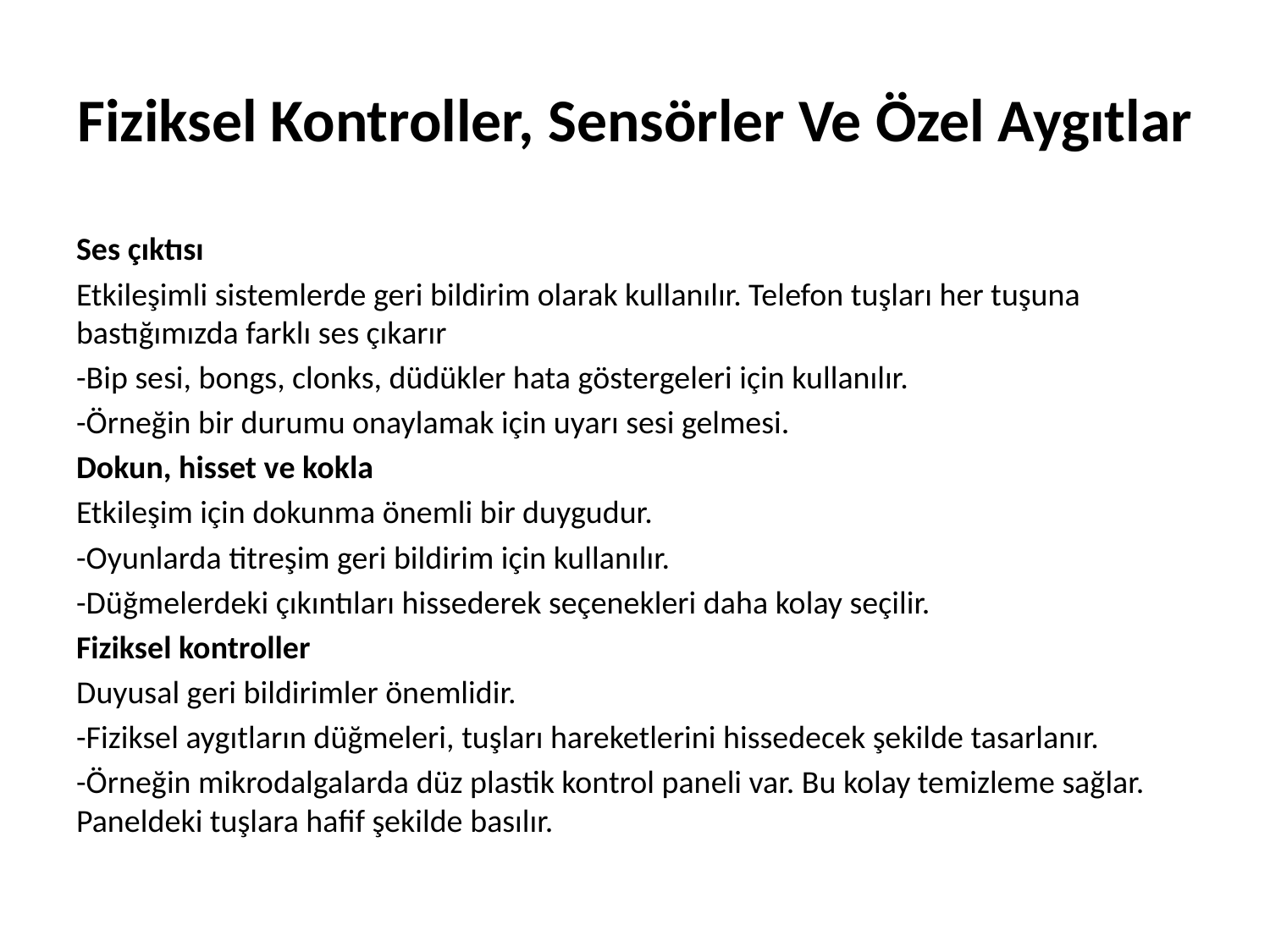

# Fiziksel Kontroller, Sensörler Ve Özel Aygıtlar
Ses çıktısı
Etkileşimli sistemlerde geri bildirim olarak kullanılır. Telefon tuşları her tuşuna bastığımızda farklı ses çıkarır
-Bip sesi, bongs, clonks, düdükler hata göstergeleri için kullanılır.
-Örneğin bir durumu onaylamak için uyarı sesi gelmesi.
Dokun, hisset ve kokla
Etkileşim için dokunma önemli bir duygudur.
-Oyunlarda titreşim geri bildirim için kullanılır.
-Düğmelerdeki çıkıntıları hissederek seçenekleri daha kolay seçilir.
Fiziksel kontroller
Duyusal geri bildirimler önemlidir.
-Fiziksel aygıtların düğmeleri, tuşları hareketlerini hissedecek şekilde tasarlanır.
-Örneğin mikrodalgalarda düz plastik kontrol paneli var. Bu kolay temizleme sağlar. Paneldeki tuşlara hafif şekilde basılır.